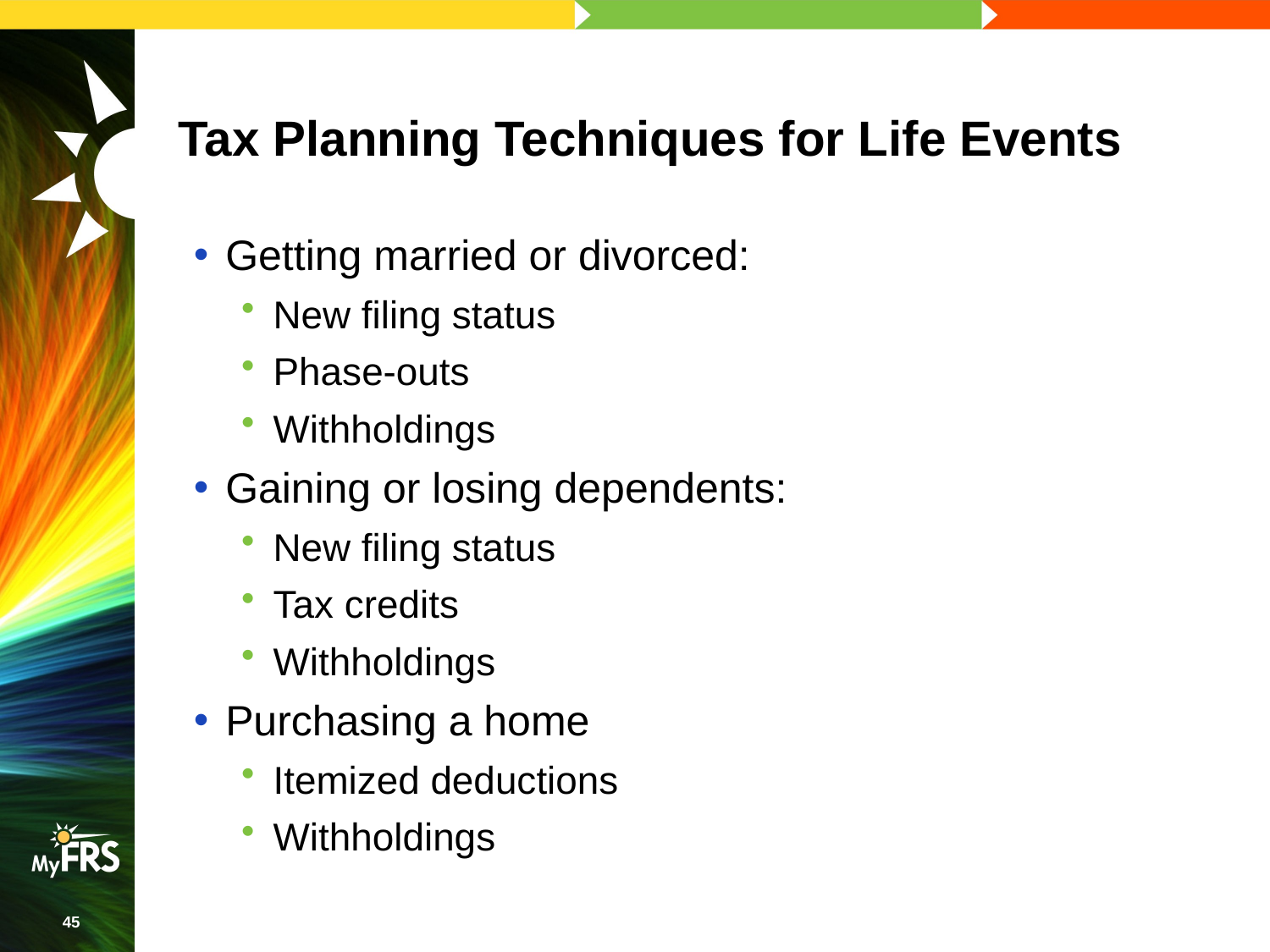

# Tax Planning Techniques for Life Events
Getting married or divorced:
New filing status
Phase-outs
Withholdings
Gaining or losing dependents:
New filing status
Tax credits
Withholdings
Purchasing a home
Itemized deductions
Withholdings
45